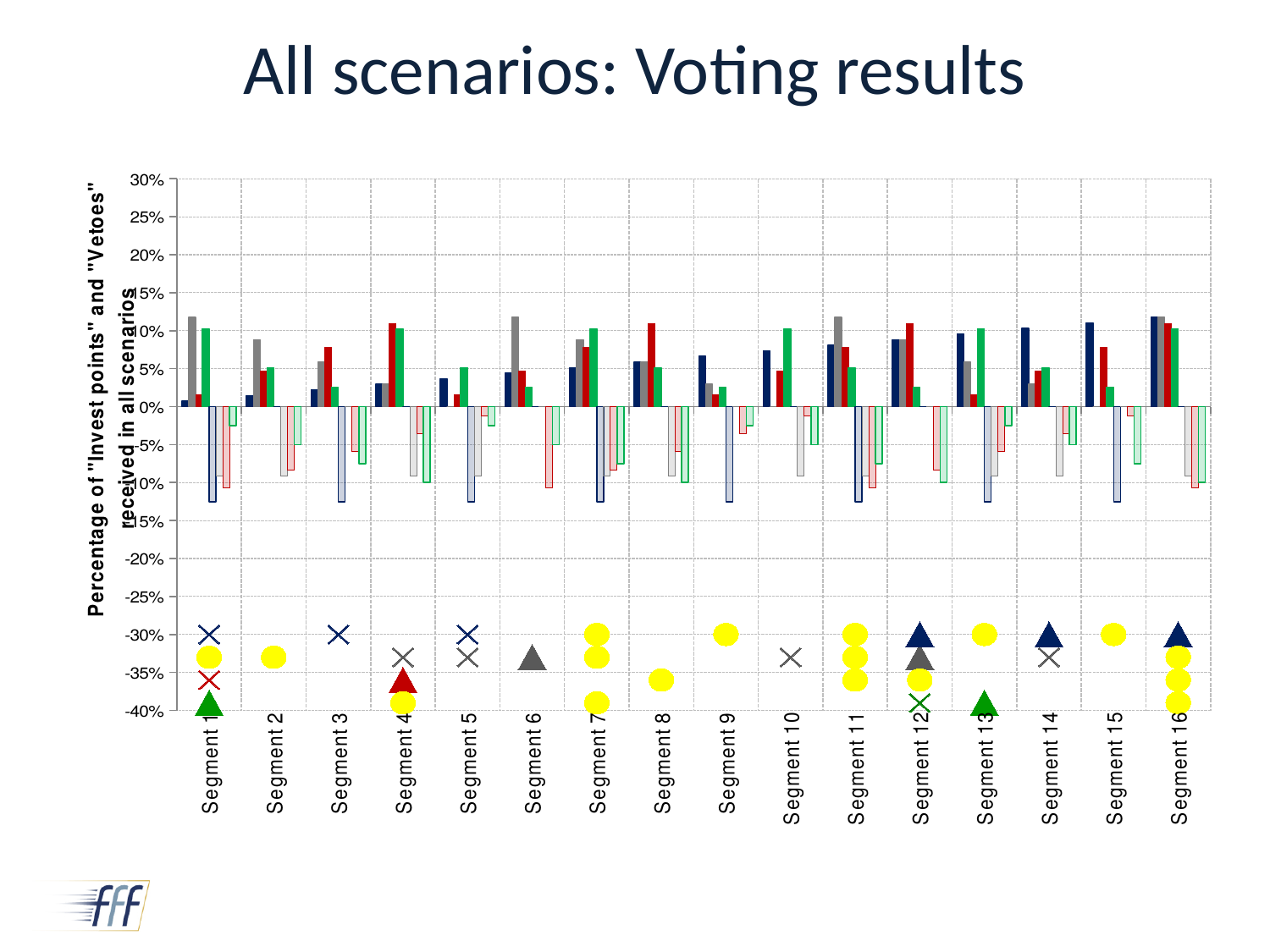

# All scenarios: Voting results

### Chart

| Category |  |  |  |  |  |  |  |  |  |  |  |  |  |  |  |  |  |  |  |  |
|---|---|---|---|---|---|---|---|---|---|---|---|---|---|---|---|---|---|---|---|---|
| Segment 1 | 0.00735294117647059 | 0.117647058823529 | 0.015625 | 0.102564102564103 | -0.125 | -0.0909090909090909 | -0.107142857142857 | -0.025 | -1.0 | -1.0 | -1.0 | -0.39 | -0.3 | -1.0 | -0.36 | -1.0 | -1.0 | -0.33 | -1.0 | -1.0 |
| Segment 2 | 0.0147058823529412 | 0.0882352941176471 | 0.046875 | 0.0512820512820513 | 0.0 | -0.0909090909090909 | -0.0833333333333333 | -0.05 | -1.0 | -1.0 | -1.0 | -1.0 | -1.0 | -1.0 | -1.0 | -1.0 | -1.0 | -0.33 | -1.0 | -1.0 |
| Segment 3 | 0.0220588235294118 | 0.0588235294117647 | 0.078125 | 0.0256410256410256 | -0.125 | 0.0 | -0.0595238095238095 | -0.075 | -1.0 | -1.0 | -1.0 | -1.0 | -0.3 | -1.0 | -1.0 | -1.0 | -1.0 | -1.0 | -1.0 | -1.0 |
| Segment 4 | 0.0294117647058823 | 0.0294117647058823 | 0.109375 | 0.102564102564103 | 0.0 | -0.0909090909090909 | -0.0357142857142857 | -0.1 | -1.0 | -1.0 | -0.36 | -1.0 | -1.0 | -0.33 | -1.0 | -1.0 | -1.0 | -1.0 | -1.0 | -0.39 |
| Segment 5 | 0.0367647058823529 | 0.0 | 0.015625 | 0.0512820512820513 | -0.125 | -0.0909090909090909 | -0.0119047619047619 | -0.025 | -1.0 | -1.0 | -1.0 | -1.0 | -0.3 | -0.33 | -1.0 | -1.0 | -1.0 | -1.0 | -1.0 | -1.0 |
| Segment 6 | 0.0441176470588235 | 0.117647058823529 | 0.046875 | 0.0256410256410256 | 0.0 | 0.0 | -0.107142857142857 | -0.05 | -0.33 | -1.0 | -1.0 | -1.0 | -1.0 | -1.0 | -1.0 | -1.0 | -1.0 | -1.0 | -1.0 | -1.0 |
| Segment 7 | 0.0514705882352941 | 0.0882352941176471 | 0.078125 | 0.102564102564103 | -0.125 | -0.0909090909090909 | -0.0833333333333333 | -0.075 | -1.0 | -1.0 | -1.0 | -1.0 | -1.0 | -1.0 | -1.0 | -1.0 | -0.3 | -0.33 | -1.0 | -0.39 |
| Segment 8 | 0.0588235294117647 | 0.0588235294117647 | 0.109375 | 0.0512820512820513 | 0.0 | -0.0909090909090909 | -0.0595238095238095 | -0.1 | -1.0 | -1.0 | -1.0 | -1.0 | -1.0 | -1.0 | -1.0 | -1.0 | -1.0 | -1.0 | -0.36 | -1.0 |
| Segment 9 | 0.0661764705882353 | 0.0294117647058823 | 0.015625 | 0.0256410256410256 | -0.125 | 0.0 | -0.0357142857142857 | -0.025 | -1.0 | -1.0 | -1.0 | -1.0 | -1.0 | -1.0 | -1.0 | -1.0 | -0.3 | -1.0 | -1.0 | -1.0 |
| Segment 10 | 0.0735294117647059 | 0.0 | 0.046875 | 0.102564102564103 | 0.0 | -0.0909090909090909 | -0.0119047619047619 | -0.05 | -1.0 | -1.0 | -1.0 | -1.0 | -1.0 | -0.33 | -1.0 | -1.0 | -1.0 | -1.0 | -1.0 | -1.0 |
| Segment 11 | 0.0808823529411765 | 0.117647058823529 | 0.078125 | 0.0512820512820513 | -0.125 | -0.0909090909090909 | -0.107142857142857 | -0.075 | -1.0 | -1.0 | -1.0 | -1.0 | -1.0 | -1.0 | -1.0 | -1.0 | -0.3 | -0.33 | -0.36 | -1.0 |
| Segment 12 | 0.0882352941176471 | 0.0882352941176471 | 0.109375 | 0.0256410256410256 | 0.0 | 0.0 | -0.0833333333333333 | -0.1 | -0.33 | -0.3 | -1.0 | -1.0 | -1.0 | -1.0 | -1.0 | -0.39 | -1.0 | -1.0 | -0.36 | -1.0 |
| Segment 13 | 0.0955882352941176 | 0.0588235294117647 | 0.015625 | 0.102564102564103 | -0.125 | -0.0909090909090909 | -0.0595238095238095 | -0.025 | -1.0 | -1.0 | -1.0 | -0.39 | -1.0 | -1.0 | -1.0 | -1.0 | -0.3 | -1.0 | -1.0 | -1.0 |
| Segment 14 | 0.102941176470588 | 0.0294117647058823 | 0.046875 | 0.0512820512820513 | 0.0 | -0.0909090909090909 | -0.0357142857142857 | -0.05 | -1.0 | -0.3 | -1.0 | -1.0 | -1.0 | -0.33 | -1.0 | -1.0 | -1.0 | -1.0 | -1.0 | -1.0 |
| Segment 15 | 0.110294117647059 | 0.0 | 0.078125 | 0.0256410256410256 | -0.125 | 0.0 | -0.0119047619047619 | -0.075 | -1.0 | -1.0 | -1.0 | -1.0 | -1.0 | -1.0 | -1.0 | -1.0 | -0.3 | -1.0 | -1.0 | -1.0 |
| Segment 16 | 0.117647058823529 | 0.117647058823529 | 0.109375 | 0.102564102564103 | 0.0 | -0.0909090909090909 | -0.107142857142857 | -0.1 | -1.0 | -0.3 | -1.0 | -1.0 | -1.0 | -1.0 | -1.0 | -1.0 | -1.0 | -0.33 | -0.36 | -0.39 |